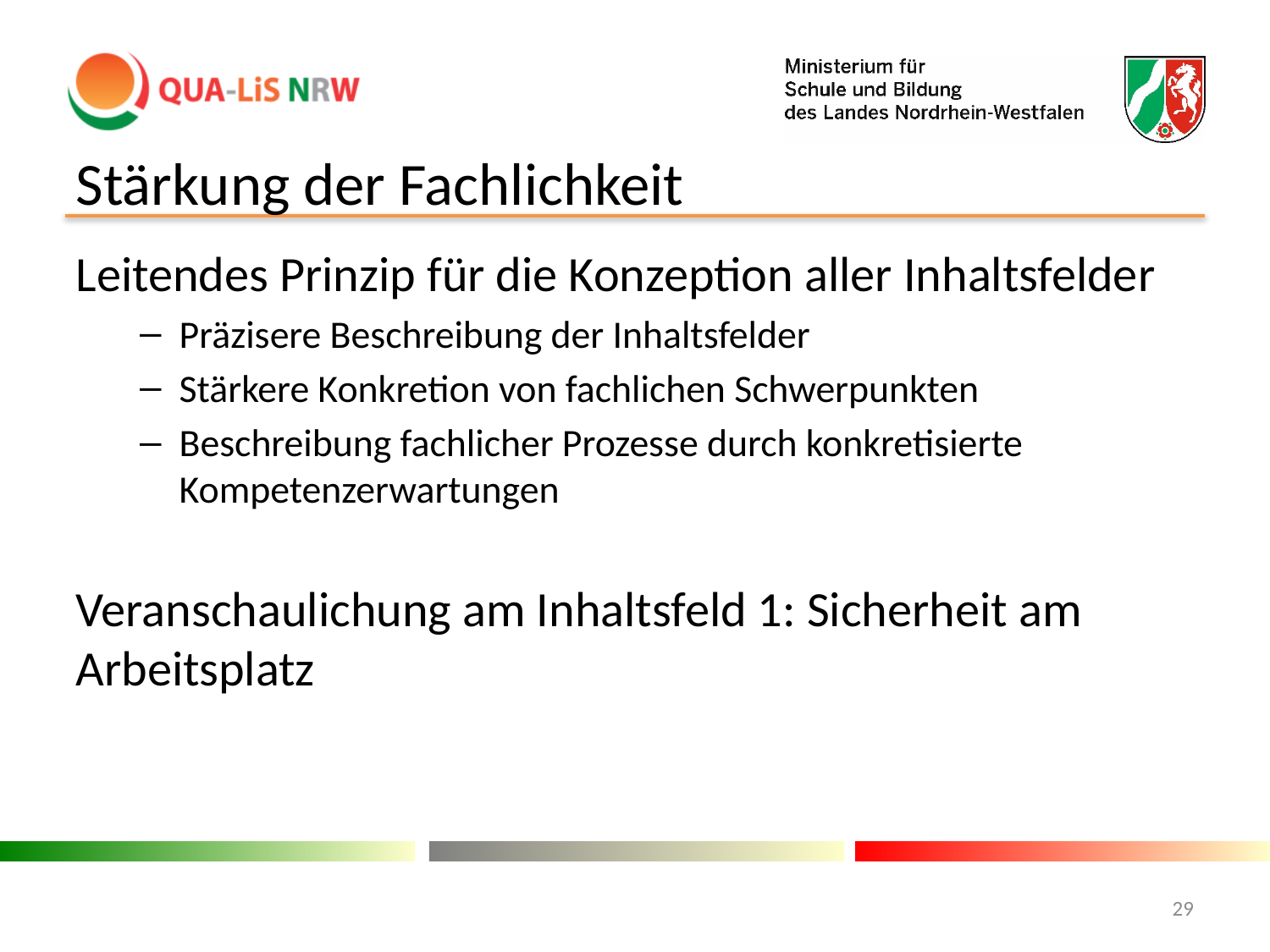

Stärkung der Fachlichkeit
Leitendes Prinzip für die Konzeption aller Inhaltsfelder
Präzisere Beschreibung der Inhaltsfelder
Stärkere Konkretion von fachlichen Schwerpunkten
Beschreibung fachlicher Prozesse durch konkretisierte Kompetenzerwartungen

Veranschaulichung am Inhaltsfeld 1: Sicherheit am Arbeitsplatz

29